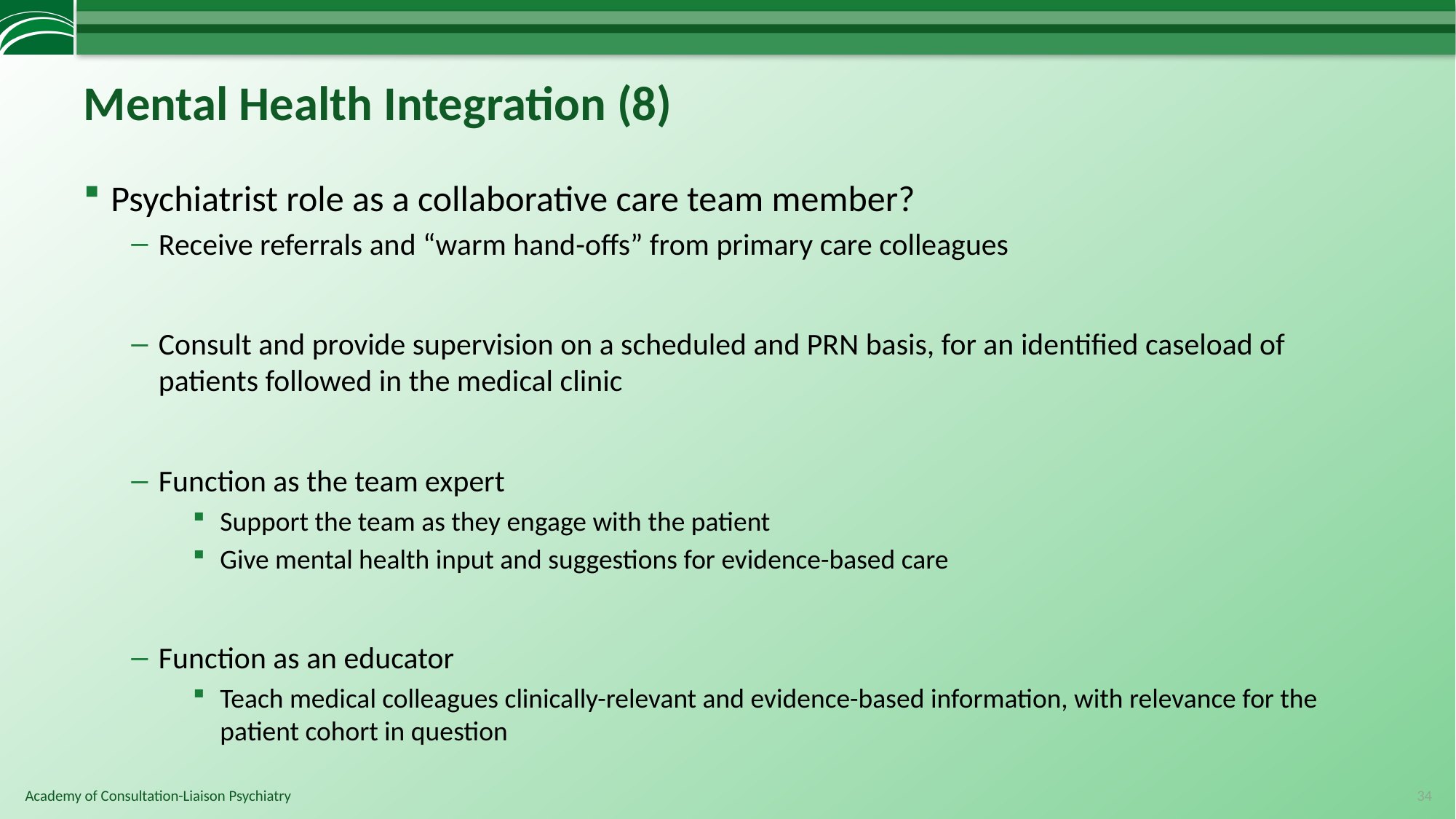

# Mental Health Integration (8)
Psychiatrist role as a collaborative care team member?
Receive referrals and “warm hand-offs” from primary care colleagues

Consult and provide supervision on a scheduled and PRN basis, for an identified caseload of patients followed in the medical clinic

Function as the team expert
Support the team as they engage with the patient
Give mental health input and suggestions for evidence-based care

Function as an educator
Teach medical colleagues clinically-relevant and evidence-based information, with relevance for the patient cohort in question

34